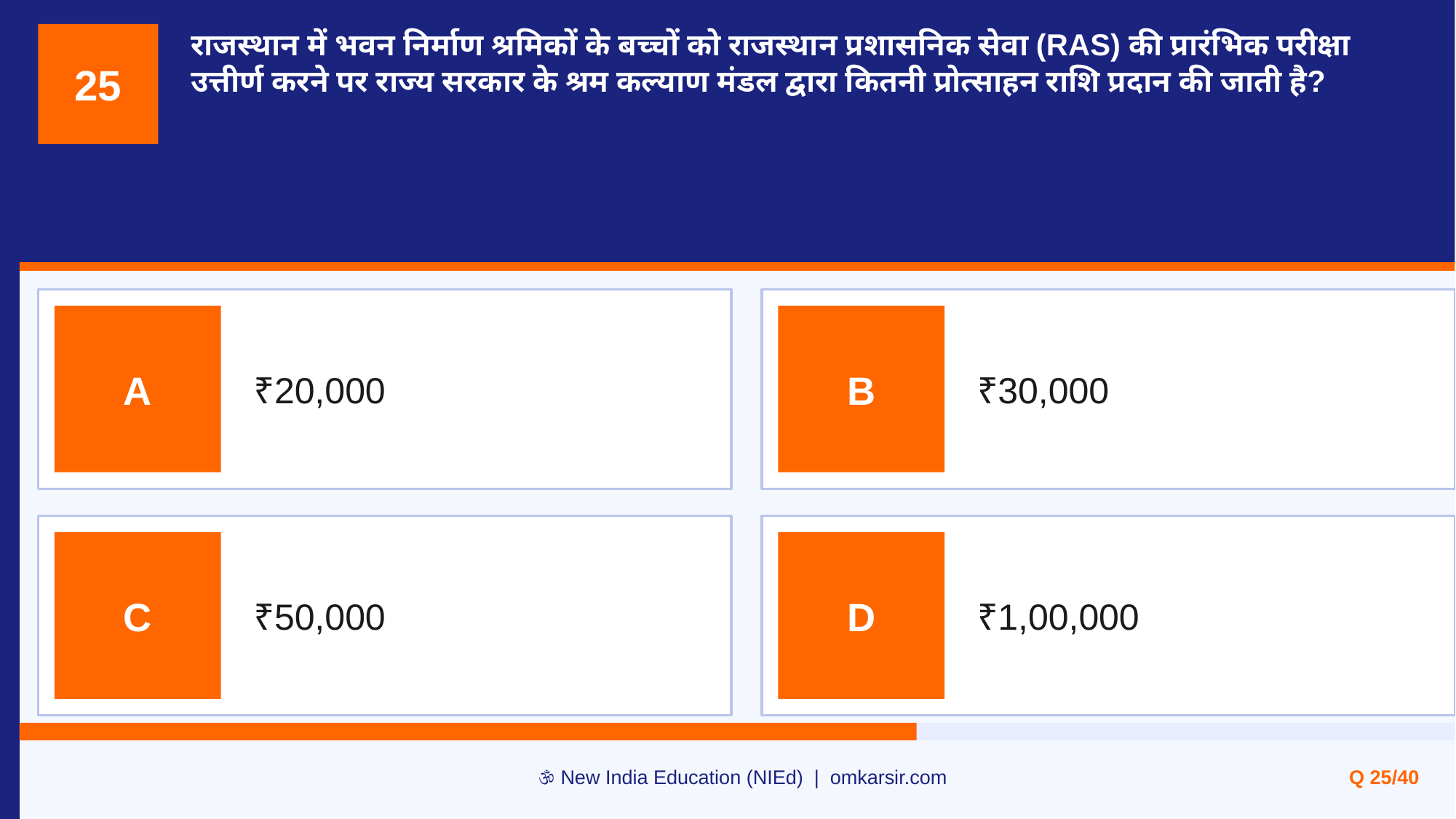

राजस्थान में भवन निर्माण श्रमिकों के बच्चों को राजस्थान प्रशासनिक सेवा (RAS) की प्रारंभिक परीक्षा उत्तीर्ण करने पर राज्य सरकार के श्रम कल्याण मंडल द्वारा कितनी प्रोत्साहन राशि प्रदान की जाती है?
25

₹20,000
₹30,000
A
B

₹50,000
₹1,00,000
C
D

🕉️ New India Education (NIEd)  |  omkarsir.com
Q 25/40